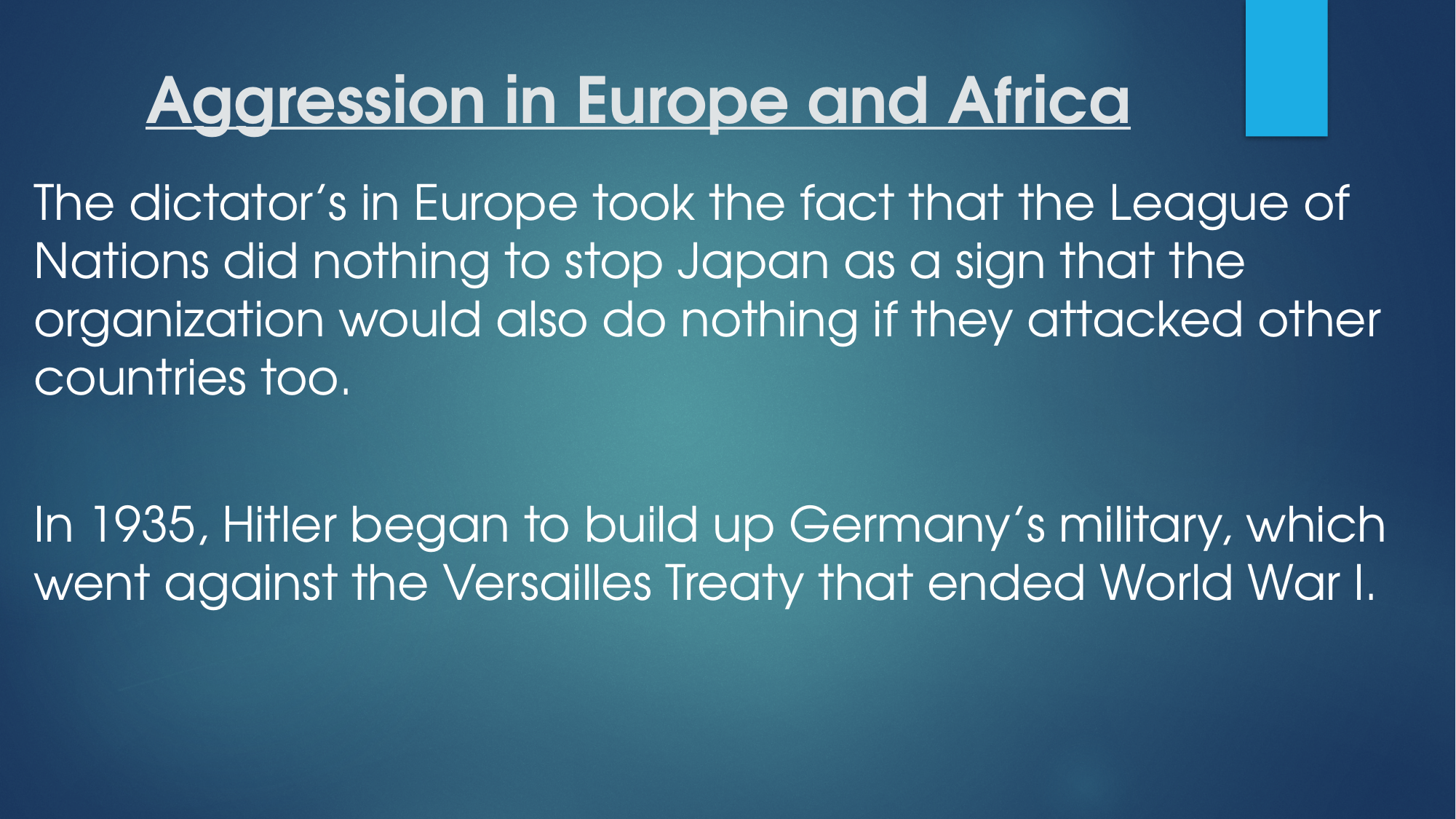

# Aggression in Europe and Africa
The dictator’s in Europe took the fact that the League of Nations did nothing to stop Japan as a sign that the organization would also do nothing if they attacked other countries too.

In 1935, Hitler began to build up Germany’s military, which went against the Versailles Treaty that ended World War I.